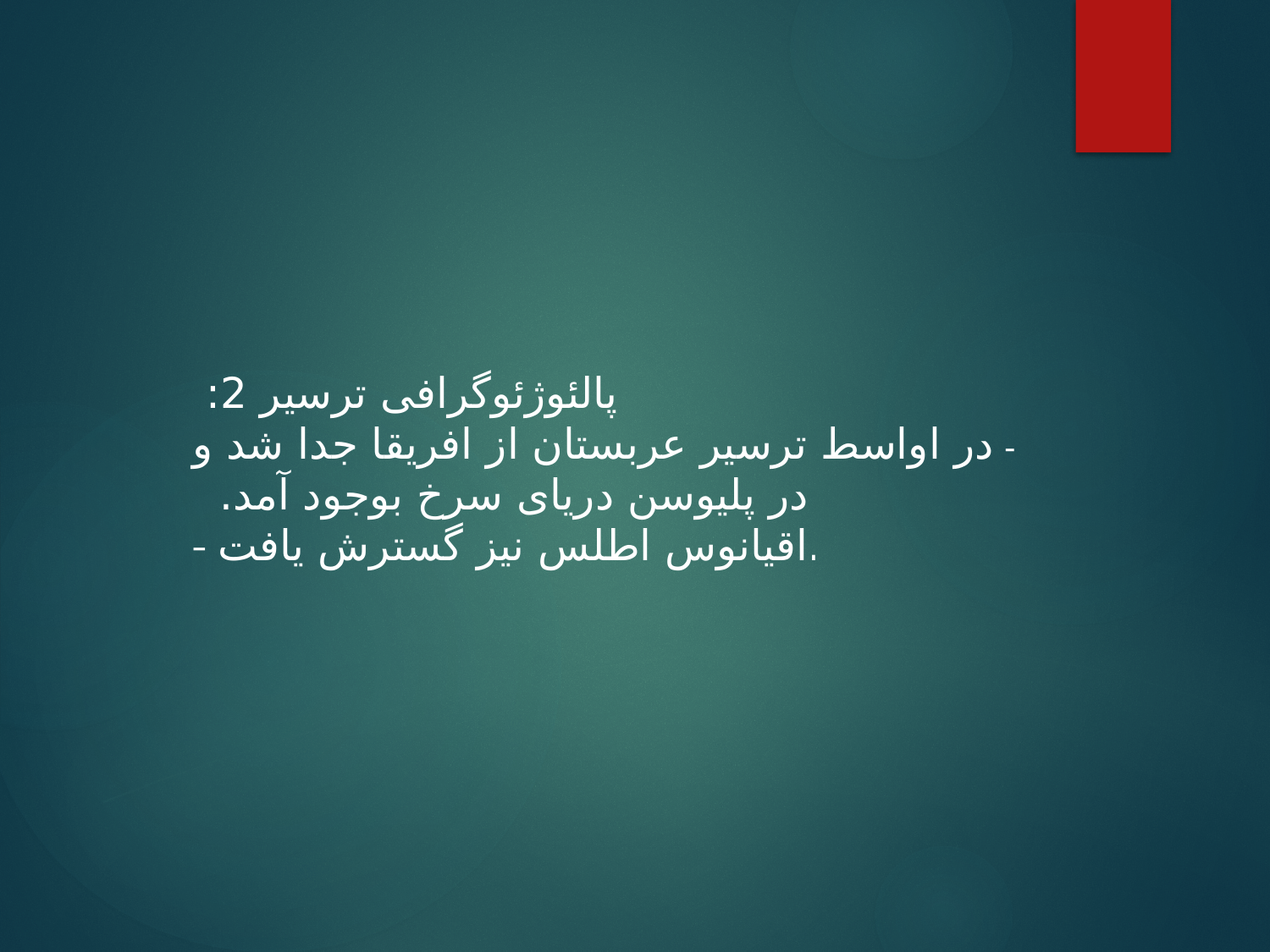

پالئوژئوگرافی ترسیر 2:
- در اواسط ترسیر عربستان از افریقا جدا شد و در پلیوسن دریای سرخ بوجود آمد.
- اقیانوس اطلس نیز گسترش یافت.